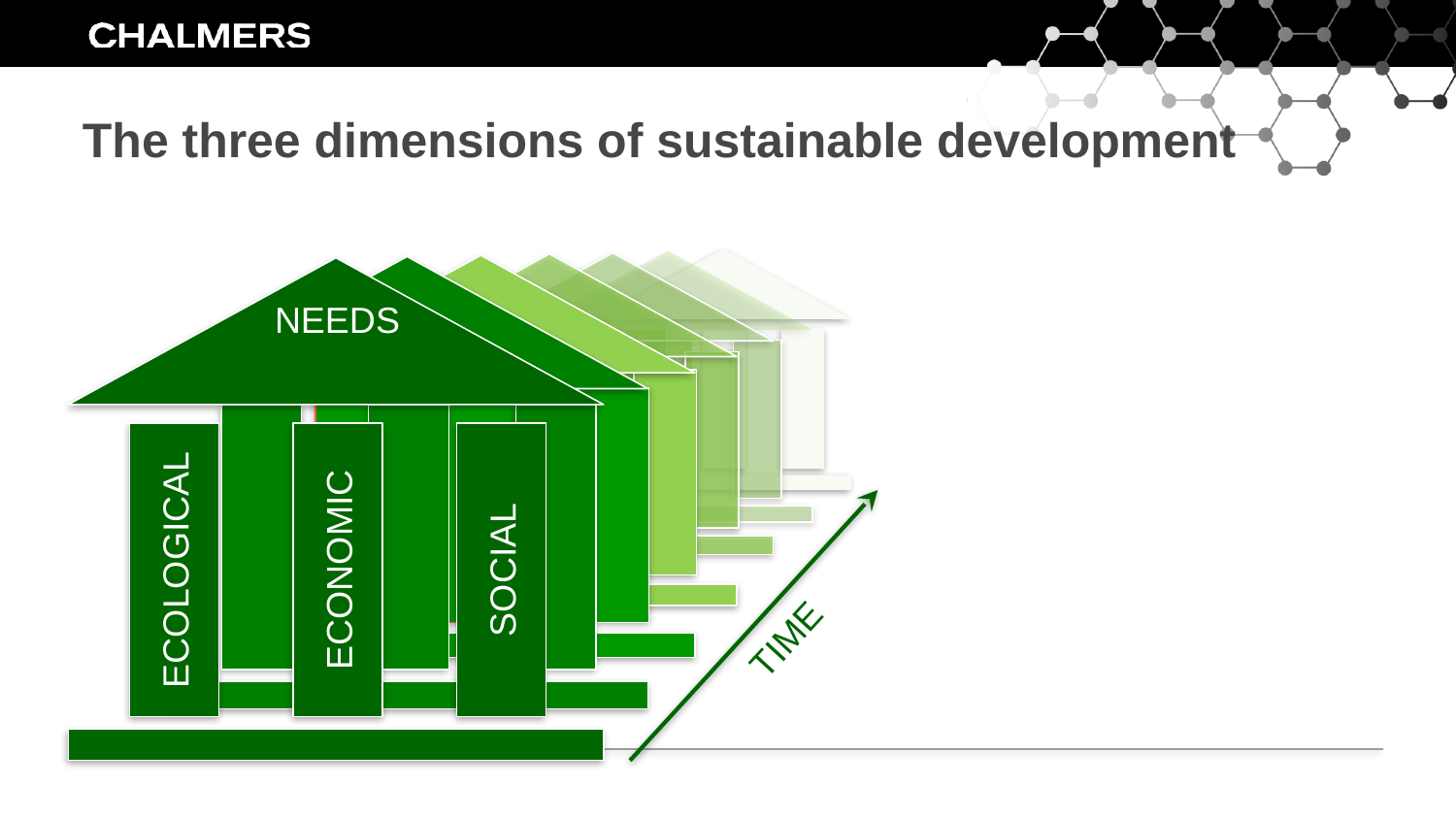

# The three dimensions of sustainable development

ECOLOGICAL
ECONOMIC
SOCIAL

NEEDS
TIME
Physical Resource Theory, Dept. of Energy & Environment  |  Martin Persson